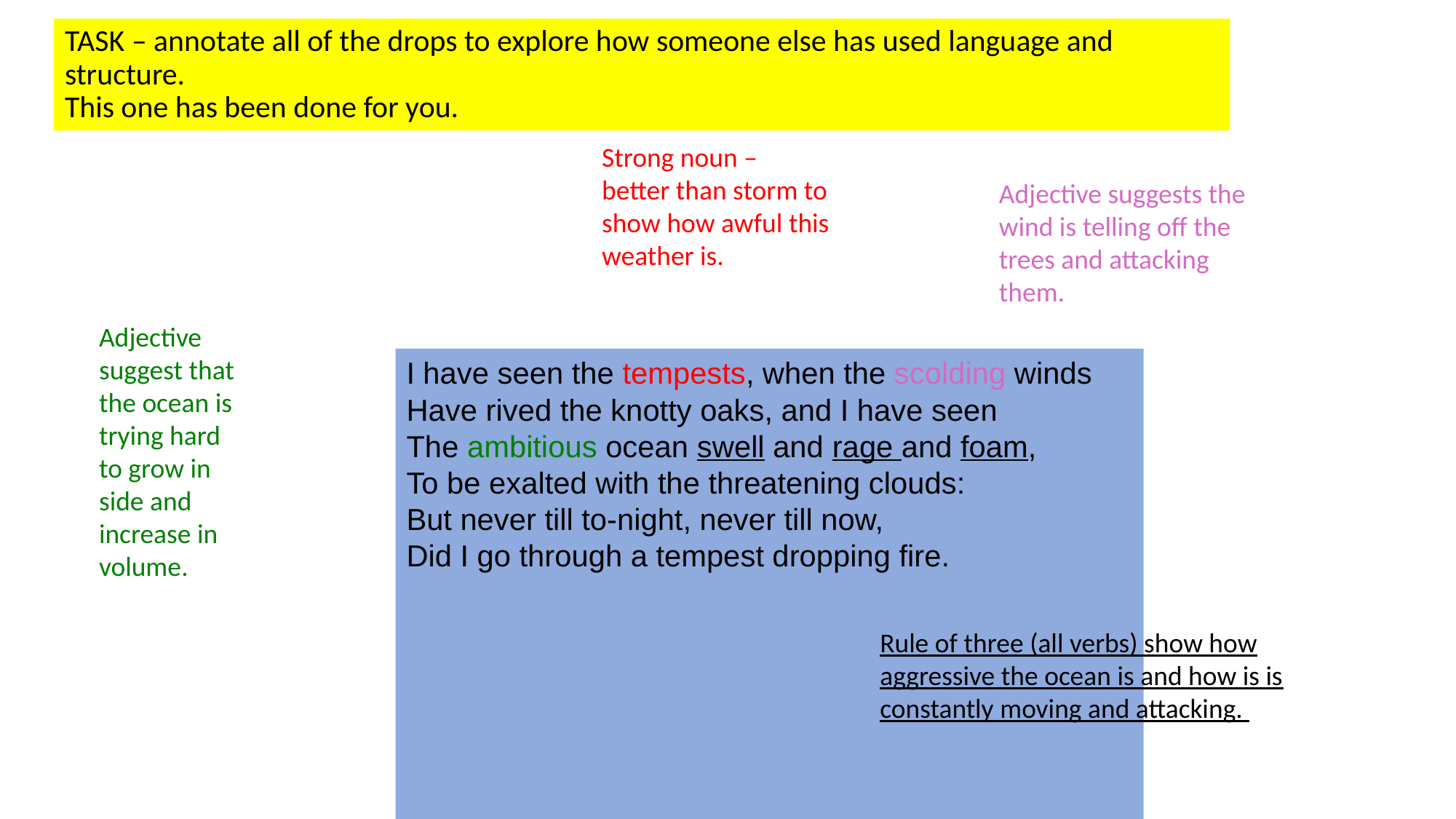

# TASK – annotate all of the drops to explore how someone else has used language and structure. This one has been done for you.
Strong noun – better than storm to show how awful this weather is.
Adjective suggests the wind is telling off the trees and attacking them.
Adjective suggest that the ocean is trying hard to grow in side and increase in volume.
I have seen the tempests, when the scolding winds
Have rived the knotty oaks, and I have seen
The ambitious ocean swell and rage and foam,
To be exalted with the threatening clouds:
But never till to-night, never till now,
Did I go through a tempest dropping fire.
Rule of three (all verbs) show how aggressive the ocean is and how is is constantly moving and attacking.